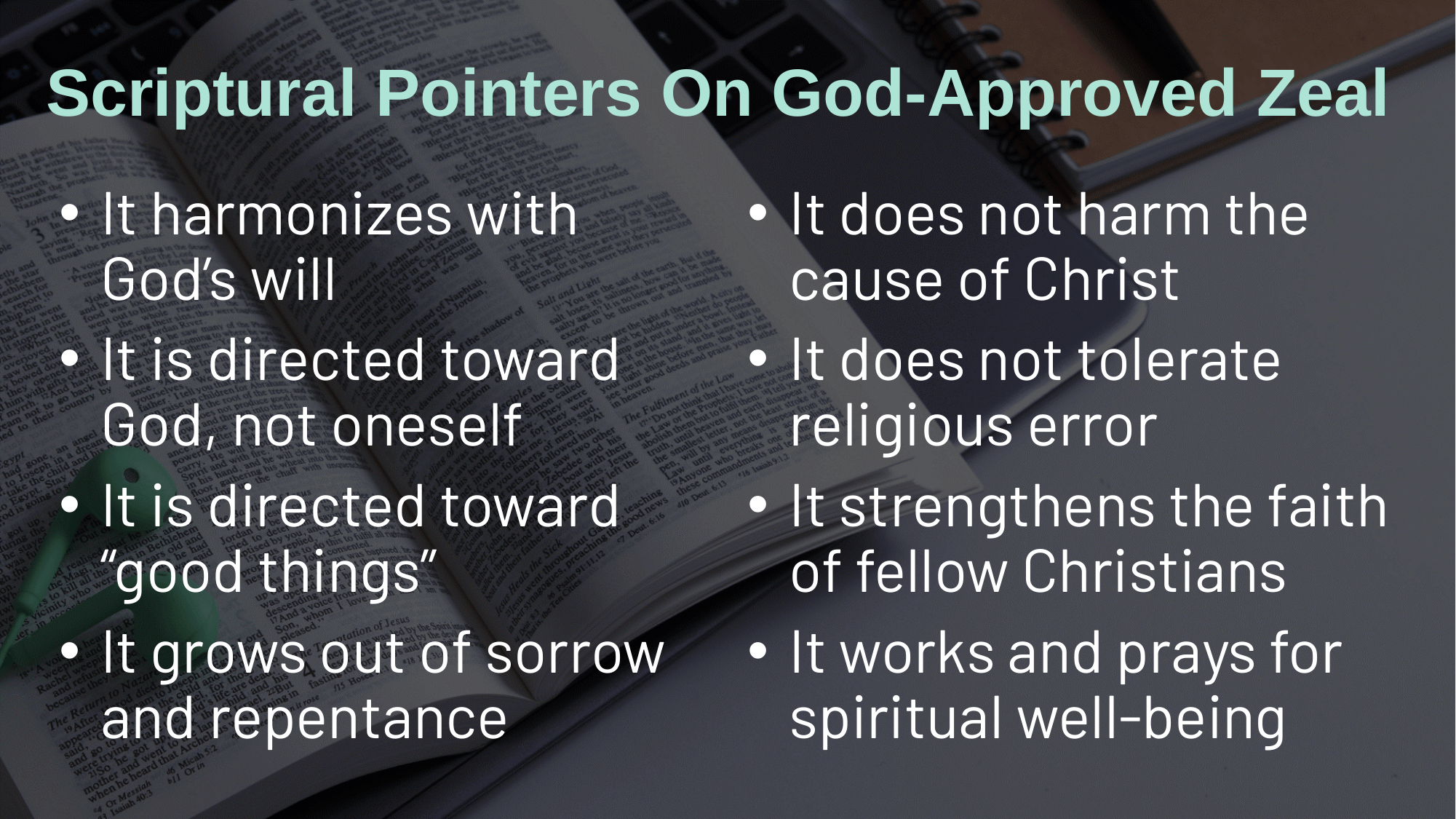

# Scriptural Pointers On God-Approved Zeal
It harmonizes with God’s will
It is directed toward God, not oneself
It is directed toward “good things”
It grows out of sorrow and repentance

It does not harm the cause of Christ
It does not tolerate religious error
It strengthens the faith of fellow Christians
It works and prays for spiritual well-being